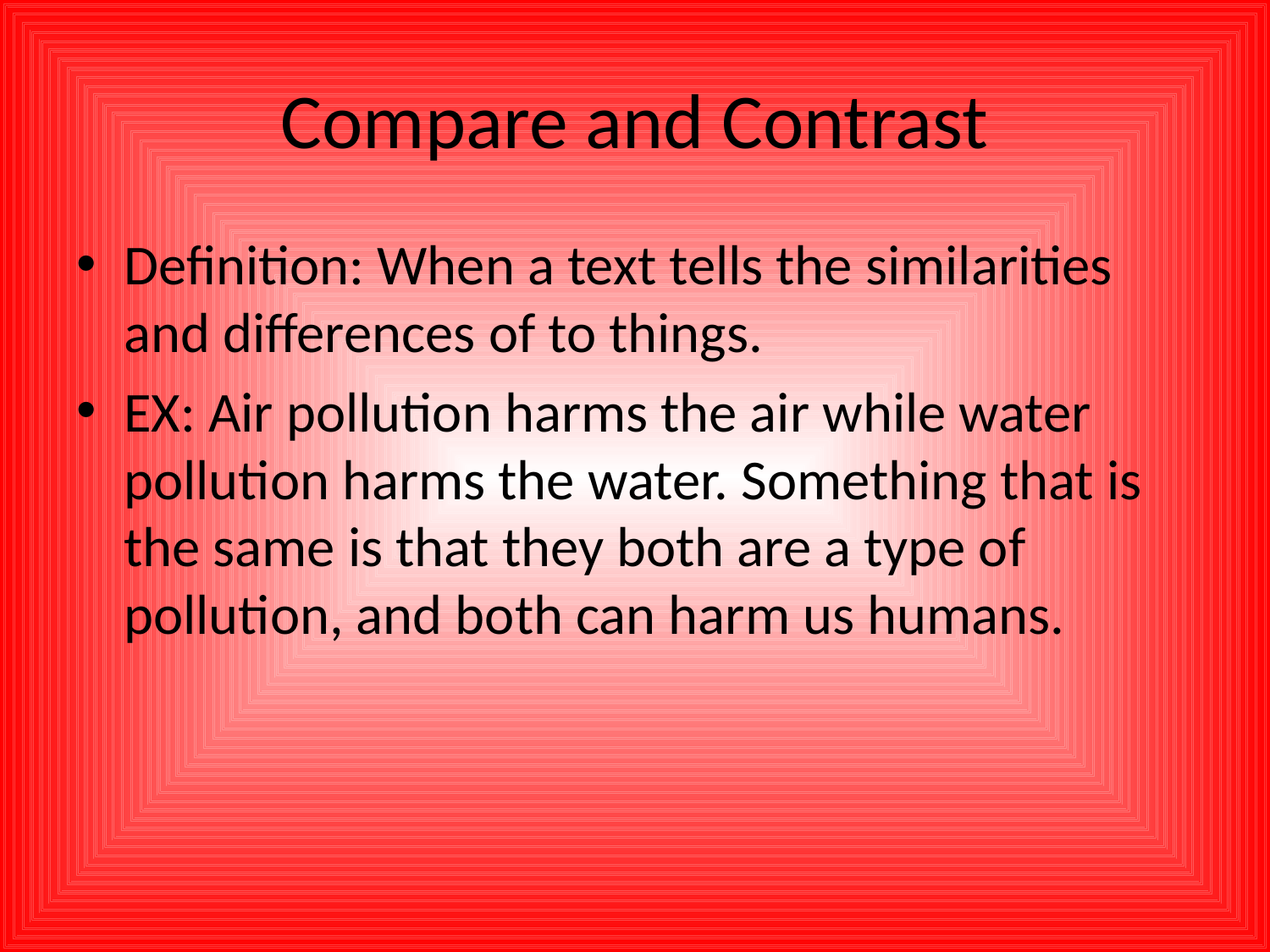

# Compare and Contrast
Definition: When a text tells the similarities and differences of to things.
EX: Air pollution harms the air while water pollution harms the water. Something that is the same is that they both are a type of pollution, and both can harm us humans.